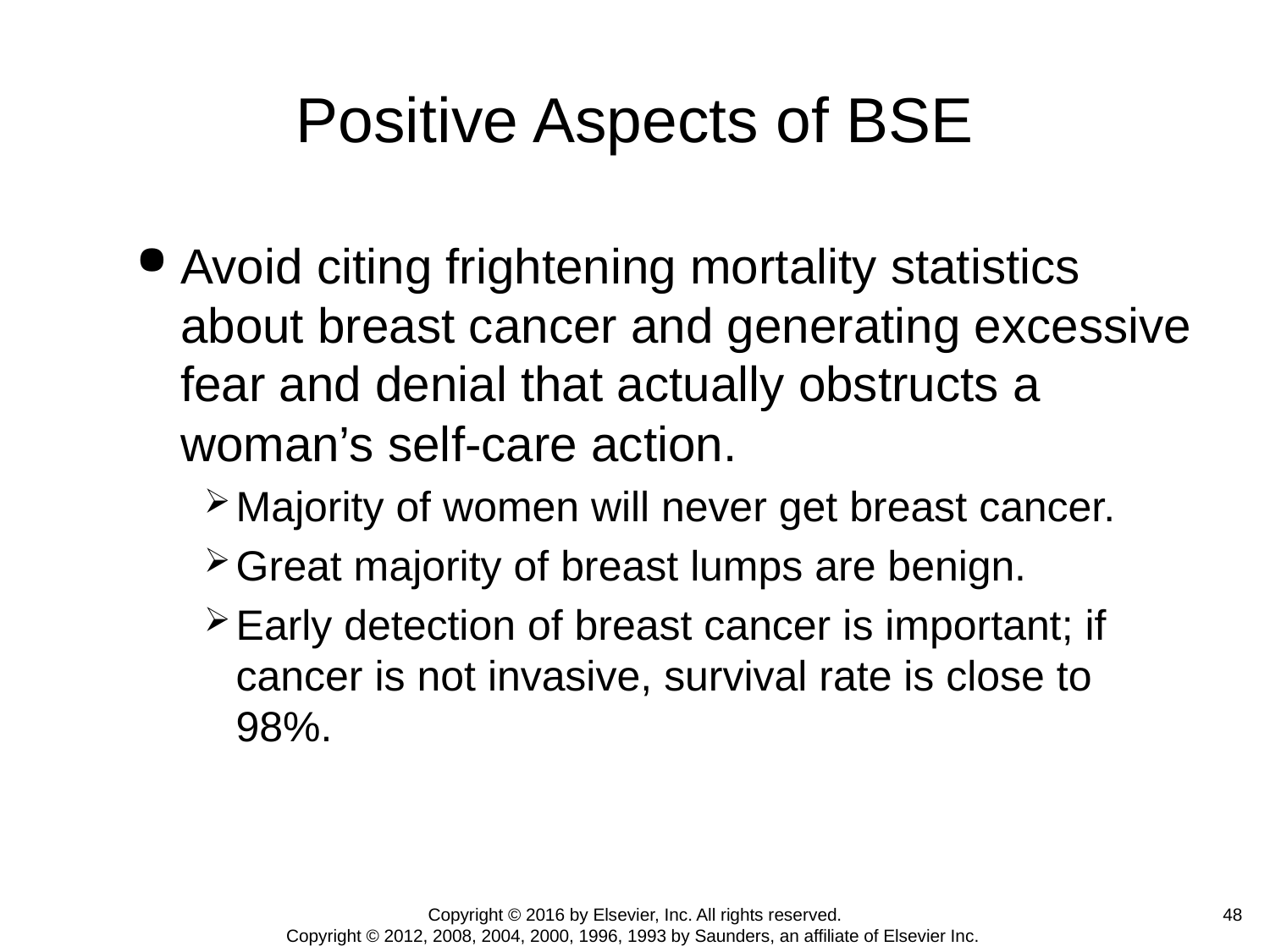

# Positive Aspects of BSE
Avoid citing frightening mortality statistics about breast cancer and generating excessive fear and denial that actually obstructs a woman’s self-care action.
Majority of women will never get breast cancer.
Great majority of breast lumps are benign.
Early detection of breast cancer is important; if cancer is not invasive, survival rate is close to 98%.
48
Copyright © 2016 by Elsevier, Inc. All rights reserved.
Copyright © 2012, 2008, 2004, 2000, 1996, 1993 by Saunders, an affiliate of Elsevier Inc.